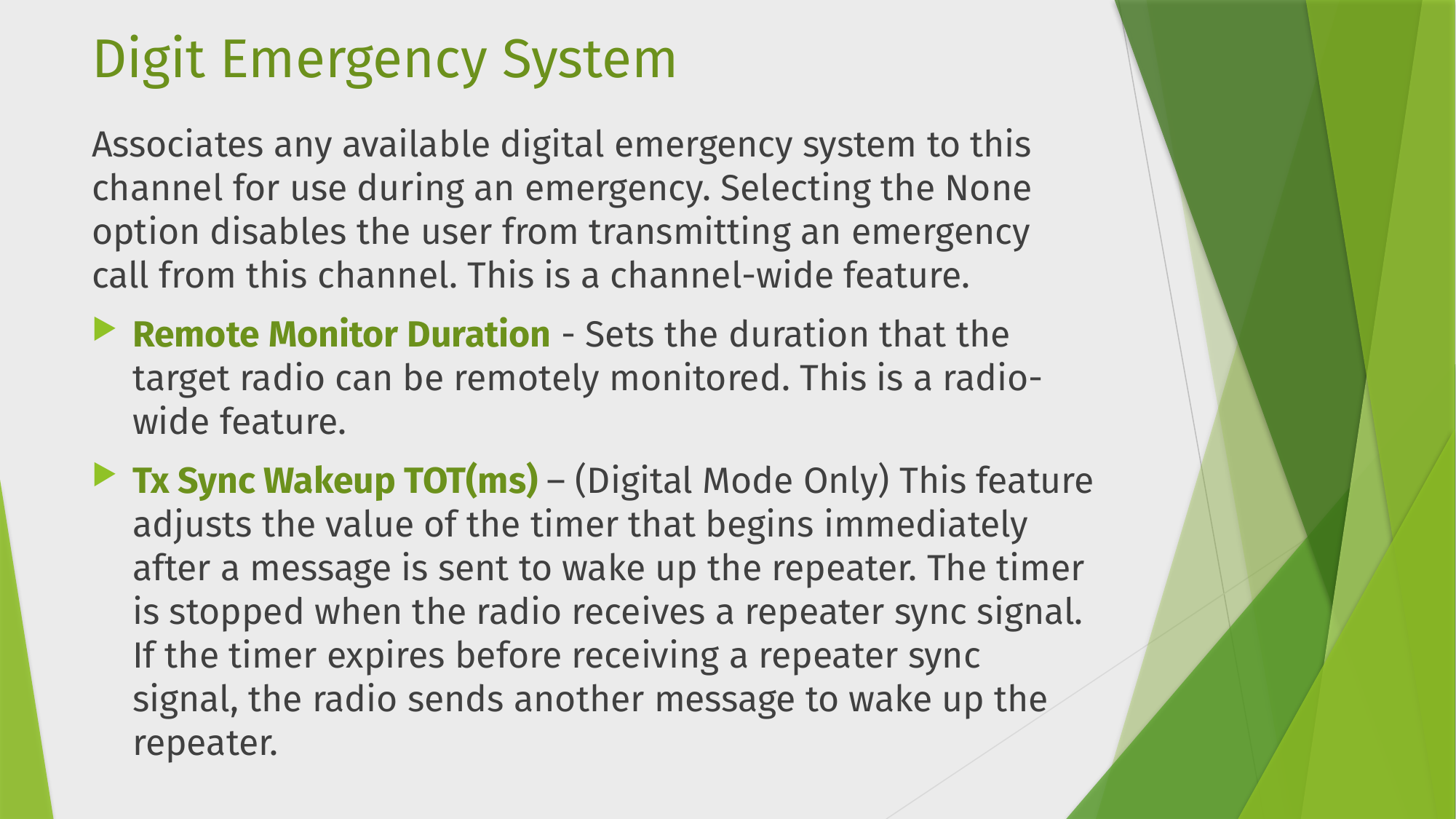

# Digit Emergency System
Associates any available digital emergency system to this channel for use during an emergency. Selecting the None option disables the user from transmitting an emergency call from this channel. This is a channel-wide feature.
Remote Monitor Duration - Sets the duration that the target radio can be remotely monitored. This is a radio-wide feature.
Tx Sync Wakeup TOT(ms) – (Digital Mode Only) This feature adjusts the value of the timer that begins immediately after a message is sent to wake up the repeater. The timer is stopped when the radio receives a repeater sync signal. If the timer expires before receiving a repeater sync signal, the radio sends another message to wake up the repeater.